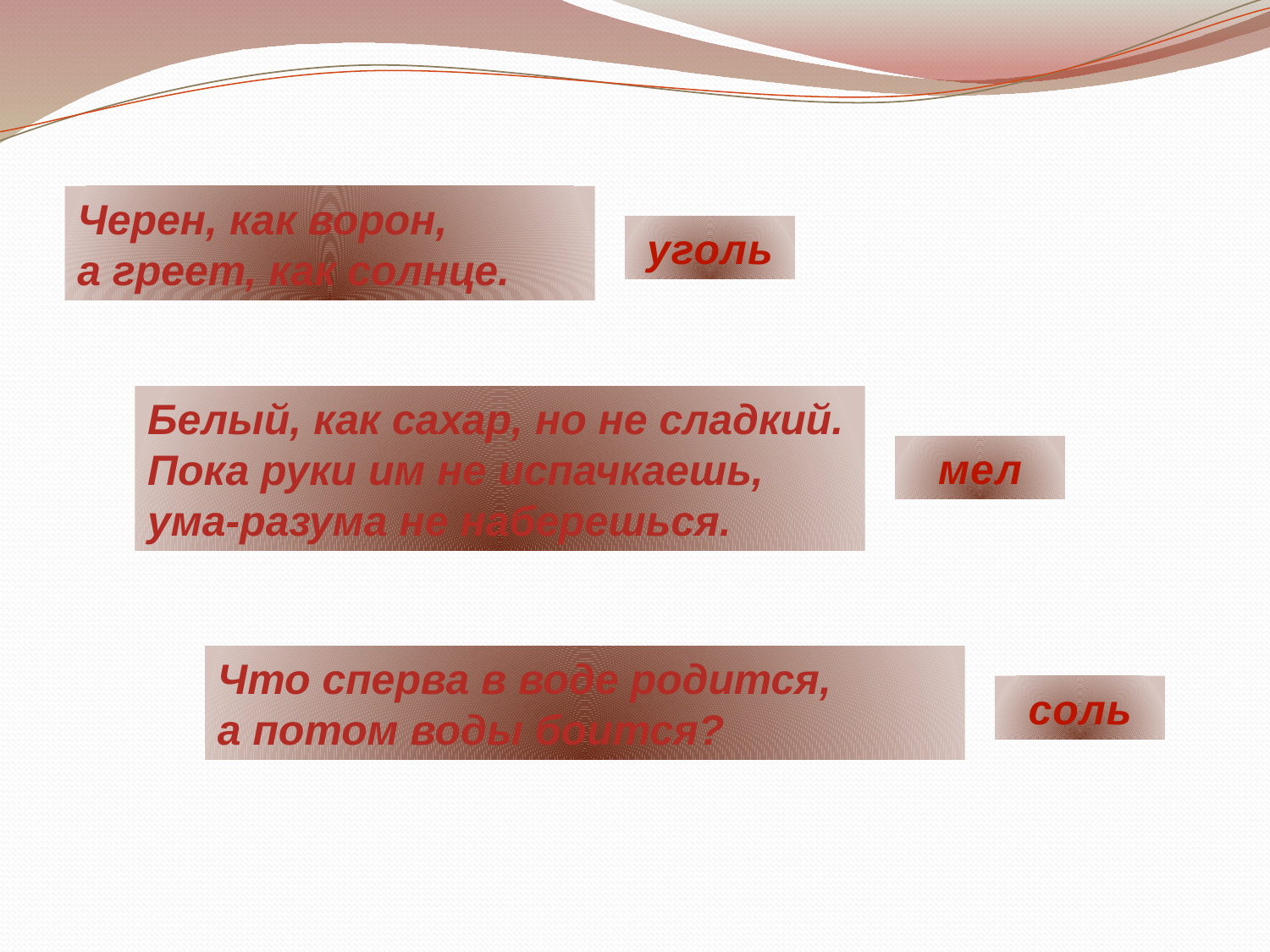

Черен, как ворон,
а греет, как солнце.
уголь
Белый, как сахар, но не сладкий.
Пока руки им не испачкаешь,
ума-разума не наберешься.

мел
Что сперва в воде родится,
а потом воды боится?
соль